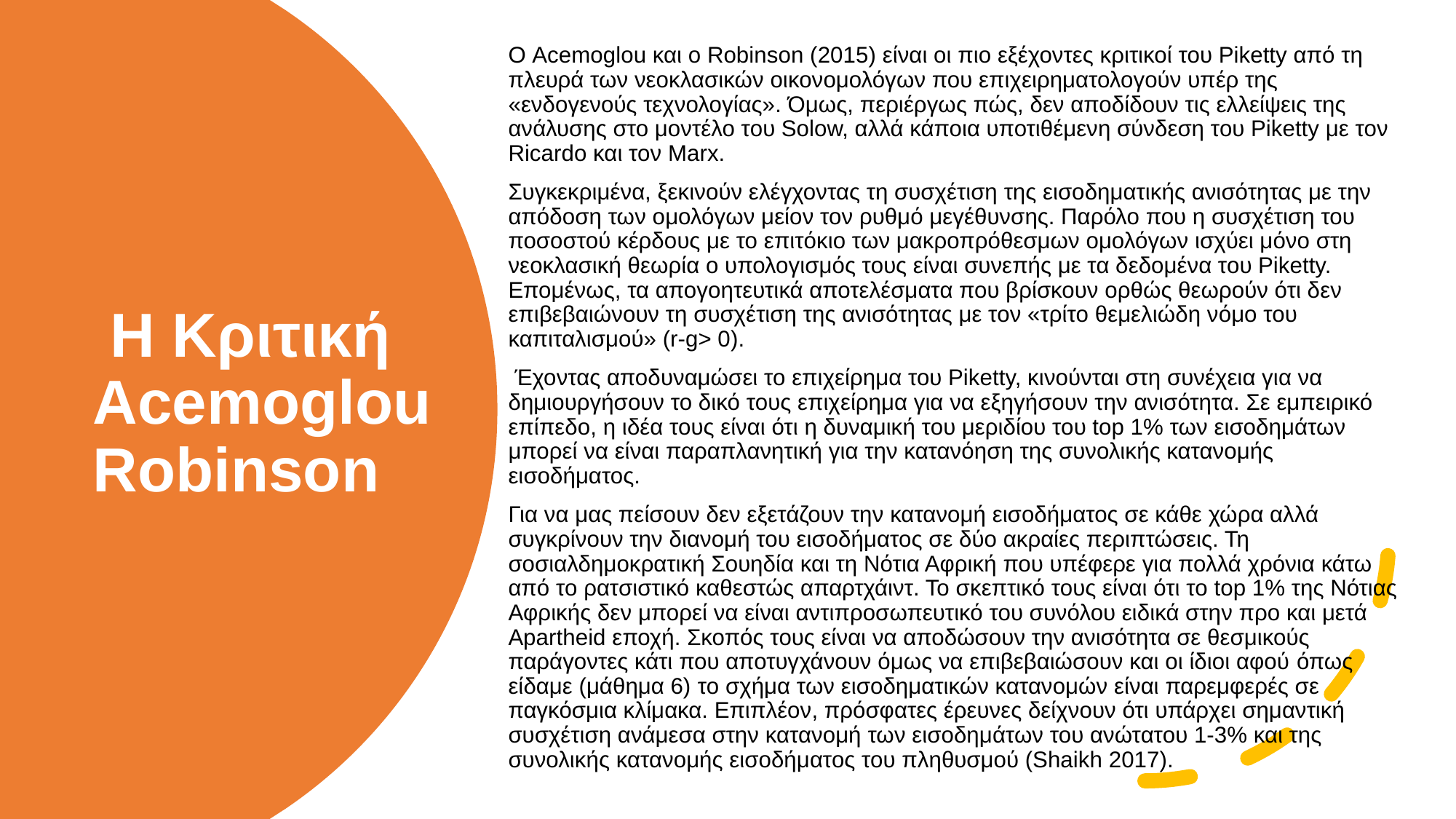

Ο Acemoglou και ο Robinson (2015) είναι οι πιο εξέχοντες κριτικοί του Piketty από τη πλευρά των νεοκλασικών οικονομολόγων που επιχειρηματολογούν υπέρ της «ενδογενούς τεχνολογίας». Όμως, περιέργως πώς, δεν αποδίδουν τις ελλείψεις της ανάλυσης στο μοντέλο του Solow, αλλά κάποια υποτιθέμενη σύνδεση του Piketty με τον Ricardo και τον Marx.
Συγκεκριμένα, ξεκινούν ελέγχοντας τη συσχέτιση της εισοδηματικής ανισότητας με την απόδοση των ομολόγων μείον τον ρυθμό μεγέθυνσης. Παρόλο που η συσχέτιση του ποσοστού κέρδους με το επιτόκιο των μακροπρόθεσμων ομολόγων ισχύει μόνο στη νεοκλασική θεωρία ο υπολογισμός τους είναι συνεπής με τα δεδομένα του Piketty. Επομένως, τα απογοητευτικά αποτελέσματα που βρίσκουν ορθώς θεωρούν ότι δεν επιβεβαιώνουν τη συσχέτιση της ανισότητας με τον «τρίτο θεμελιώδη νόμο του καπιταλισμού» (r-g> 0).
 Έχοντας αποδυναμώσει το επιχείρημα του Piketty, κινούνται στη συνέχεια για να δημιουργήσουν το δικό τους επιχείρημα για να εξηγήσουν την ανισότητα. Σε εμπειρικό επίπεδο, η ιδέα τους είναι ότι η δυναμική του μεριδίου του top 1% των εισοδημάτων μπορεί να είναι παραπλανητική για την κατανόηση της συνολικής κατανομής εισοδήματος.
Για να μας πείσουν δεν εξετάζουν την κατανομή εισοδήματος σε κάθε χώρα αλλά συγκρίνουν την διανομή του εισοδήματος σε δύο ακραίες περιπτώσεις. Τη σοσιαλδημοκρατική Σουηδία και τη Νότια Αφρική που υπέφερε για πολλά χρόνια κάτω από το ρατσιστικό καθεστώς απαρτχάιντ. Το σκεπτικό τους είναι ότι το top 1% της Νότιας Αφρικής δεν μπορεί να είναι αντιπροσωπευτικό του συνόλου ειδικά στην προ και μετά Apartheid εποχή. Σκοπός τους είναι να αποδώσουν την ανισότητα σε θεσμικούς παράγοντες κάτι που αποτυγχάνουν όμως να επιβεβαιώσουν και οι ίδιοι αφού όπως είδαμε (μάθημα 6) το σχήμα των εισοδηματικών κατανομών είναι παρεμφερές σε παγκόσμια κλίμακα. Επιπλέον, πρόσφατες έρευνες δείχνουν ότι υπάρχει σημαντική συσχέτιση ανάμεσα στην κατανομή των εισοδημάτων του ανώτατου 1-3% και της συνολικής κατανομής εισοδήματος του πληθυσμού (Shaikh 2017).

# Η Κριτική Acemoglou Robinson